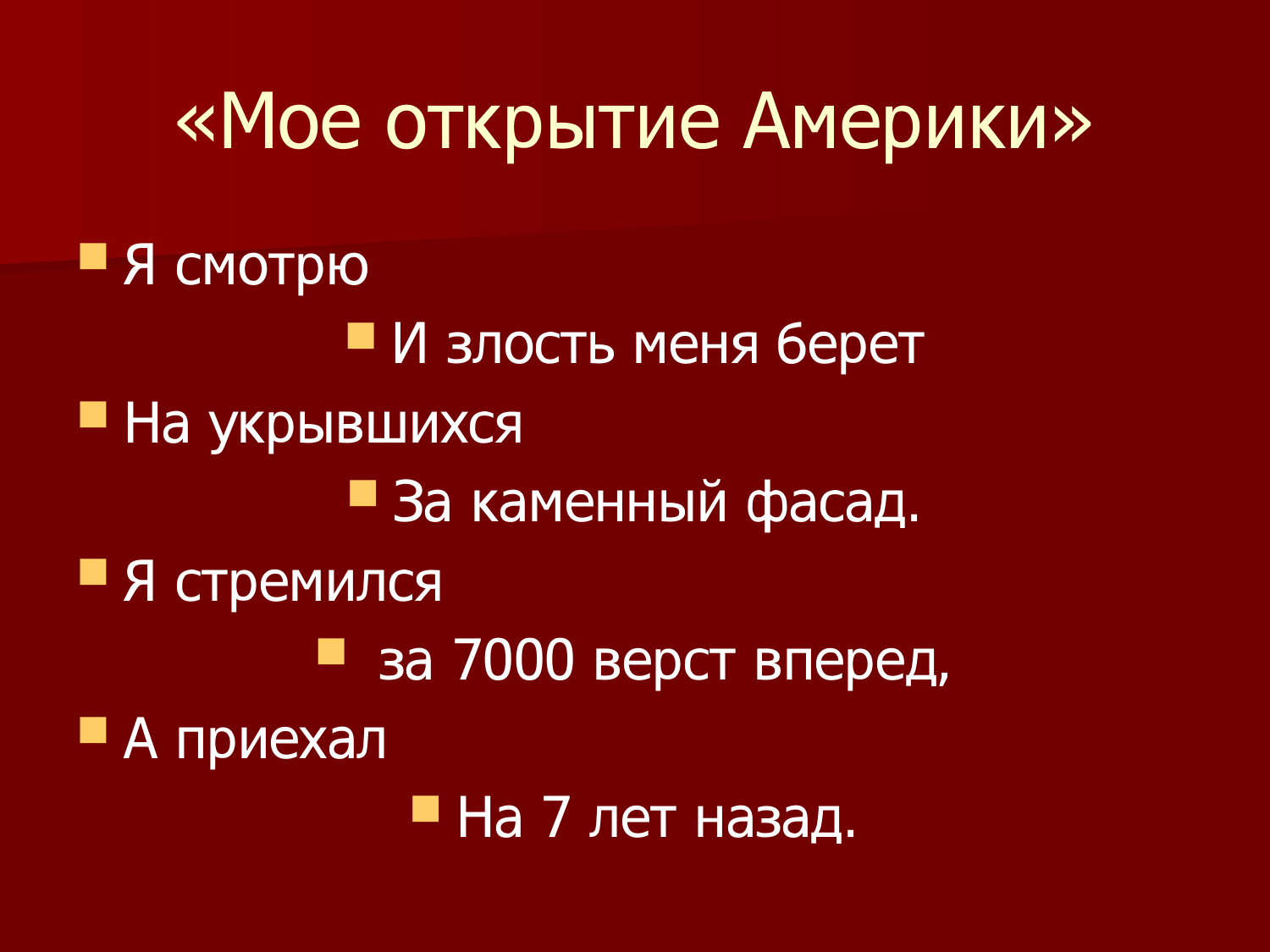

# «Мое открытие Америки»
Я смотрю
И злость меня берет
На укрывшихся
За каменный фасад.
Я стремился
 за 7000 верст вперед,
А приехал
На 7 лет назад.